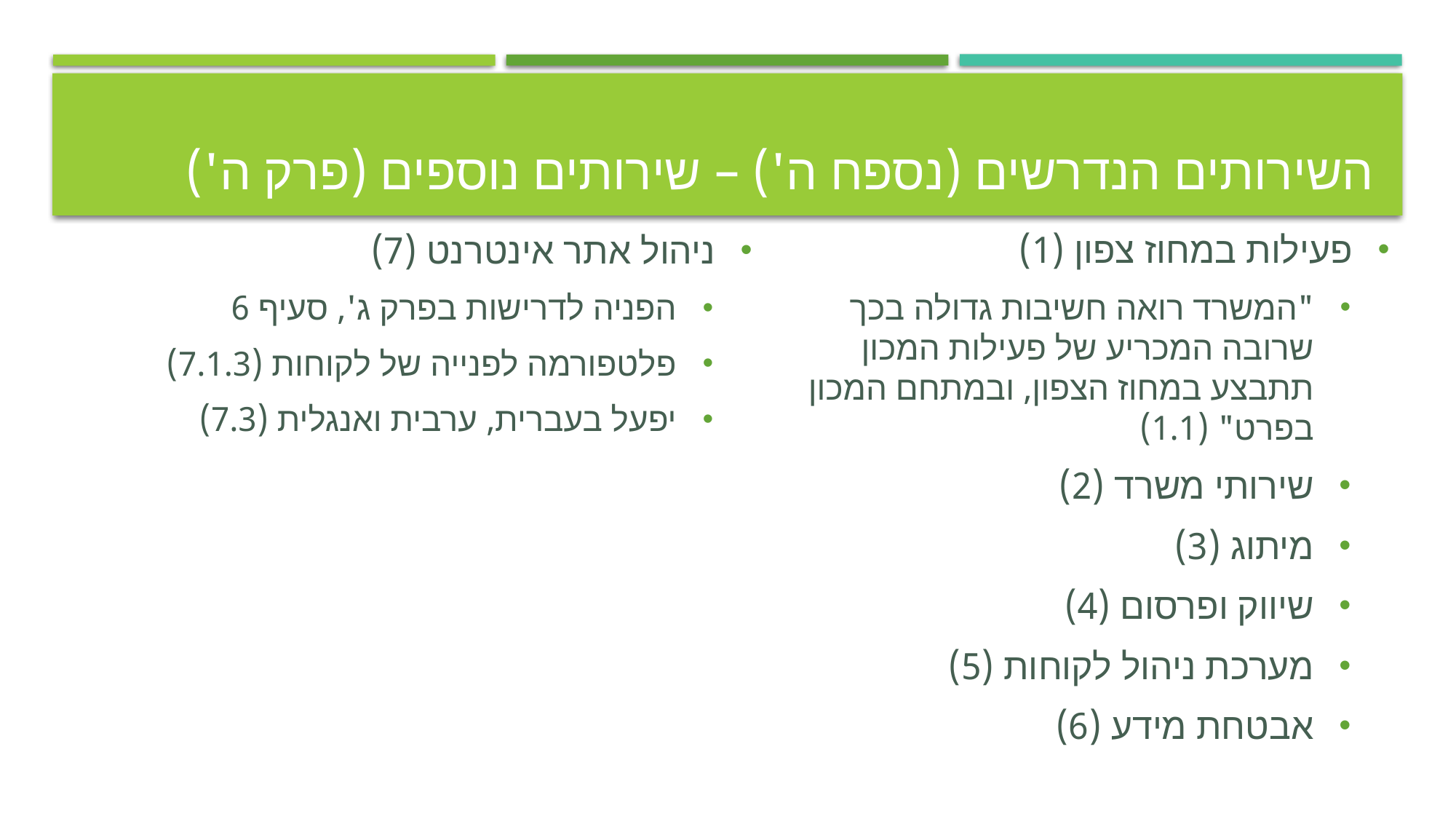

# השירותים הנדרשים (נספח ה') – שירותים נוספים (פרק ה')
פעילות במחוז צפון (1)
"המשרד רואה חשיבות גדולה בכך שרובה המכריע של פעילות המכון תתבצע במחוז הצפון, ובמתחם המכון בפרט" (1.1)
שירותי משרד (2)
מיתוג (3)
שיווק ופרסום (4)
מערכת ניהול לקוחות (5)
אבטחת מידע (6)

ניהול אתר אינטרנט (7)
הפניה לדרישות בפרק ג', סעיף 6
פלטפורמה לפנייה של לקוחות (7.1.3)
יפעל בעברית, ערבית ואנגלית (7.3)